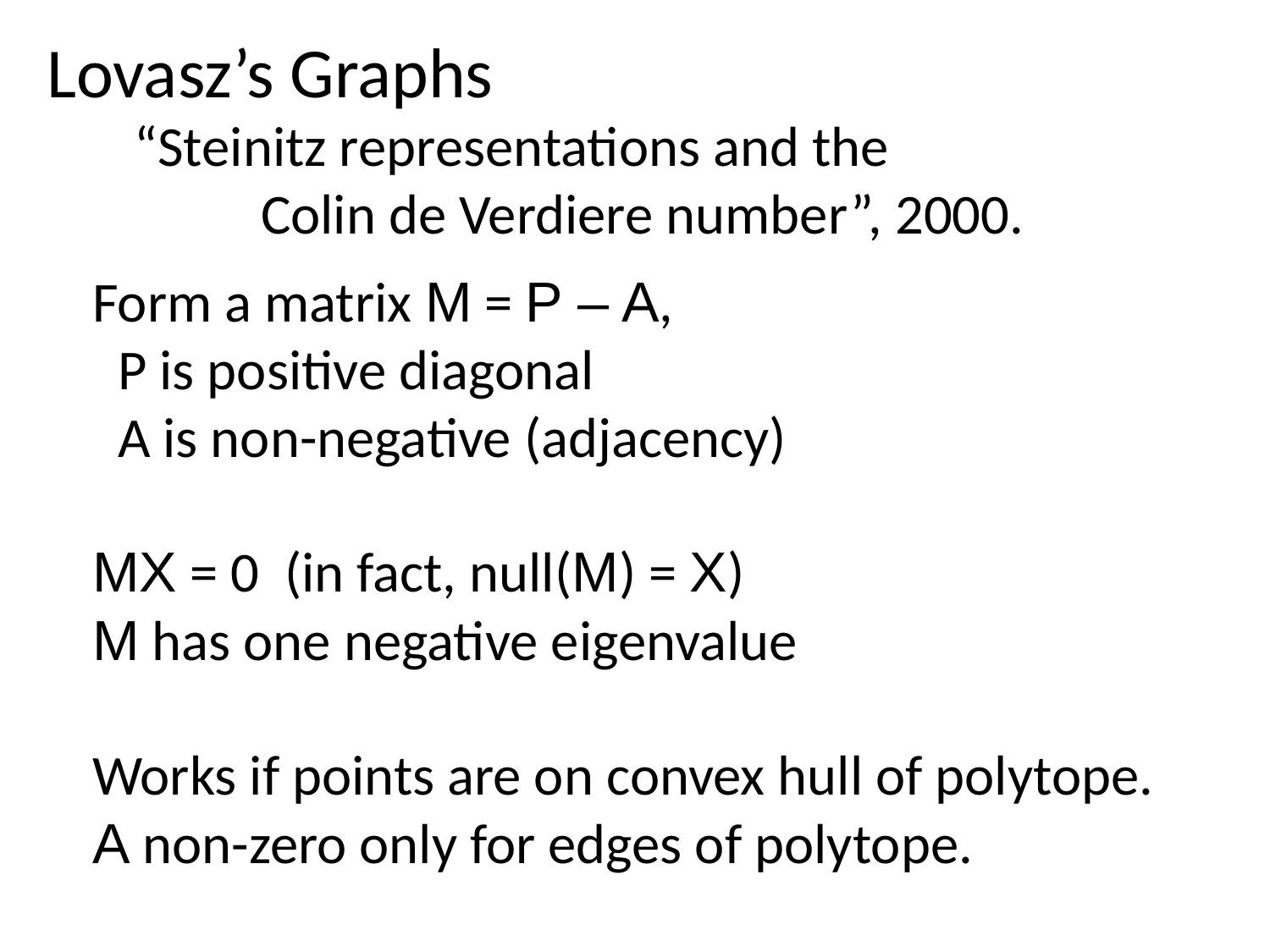

Lovasz’s Graphs
“Steinitz representations and the
    	Colin de Verdiere number”, 2000.
Form a matrix M = P – A,
  P is positive diagonal
  A is non-negative (adjacency)

MX = 0  (in fact, null(M) = X)
M has one negative eigenvalue

Works if points are on convex hull of polytope.
A non-zero only for edges of polytope.